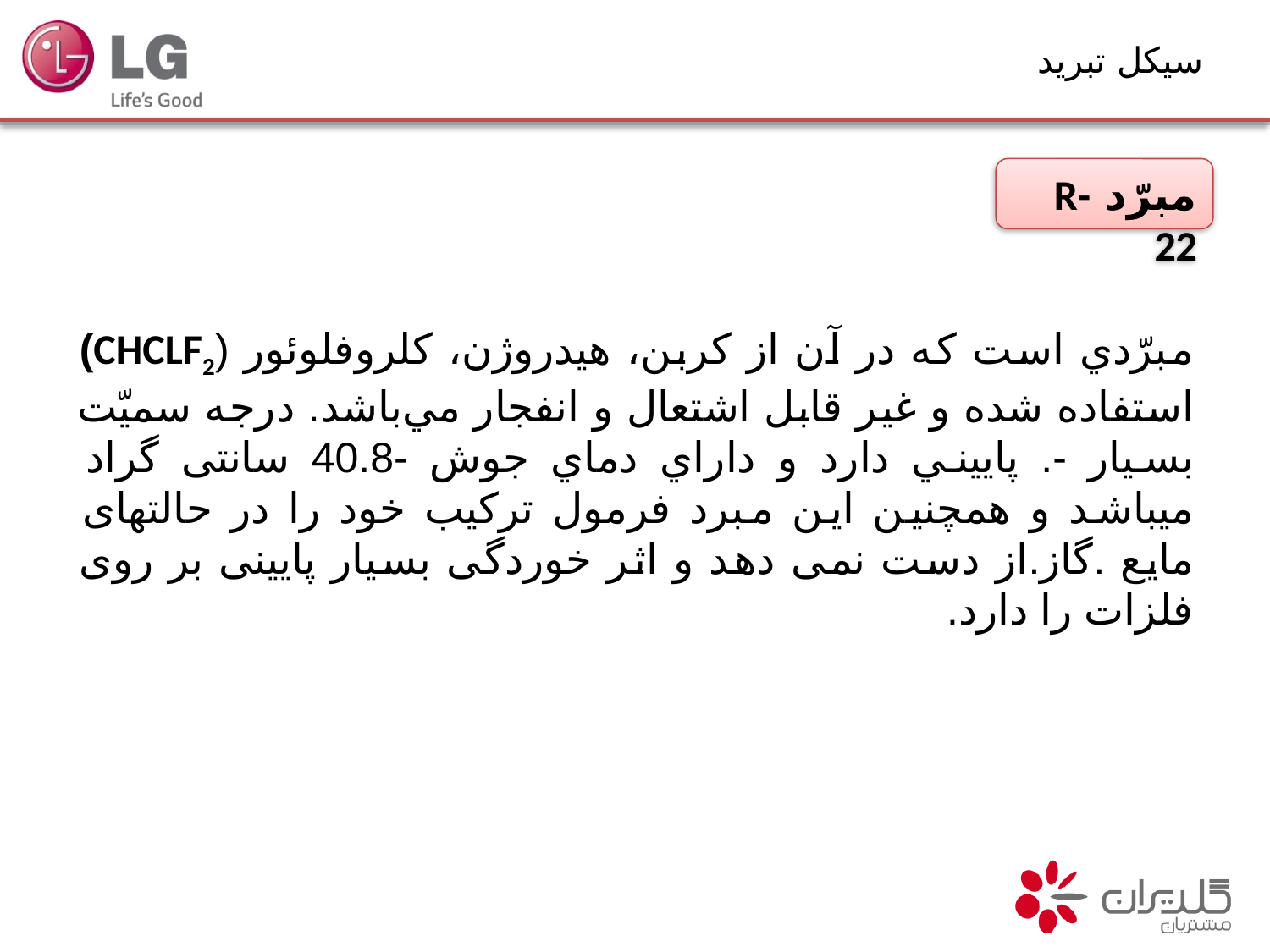

سیکل تبرید
مبرّد R-22
مبرّدي است كه در آن از كربن، هيدروژن، كلروفلوئور (CHCLF2) استفاده شده و غير قابل اشتعال و انفجار مي‌باشد. درجه سميّت بسيار -. پاييني دارد و داراي دماي جوش -40.8 سانتی گراد میباشد و همچنین این مبرد فرمول ترکیب خود را در حالتهای مایع .گاز.از دست نمی دهد و اثر خوردگی بسیار پایینی بر روی فلزات را دارد.